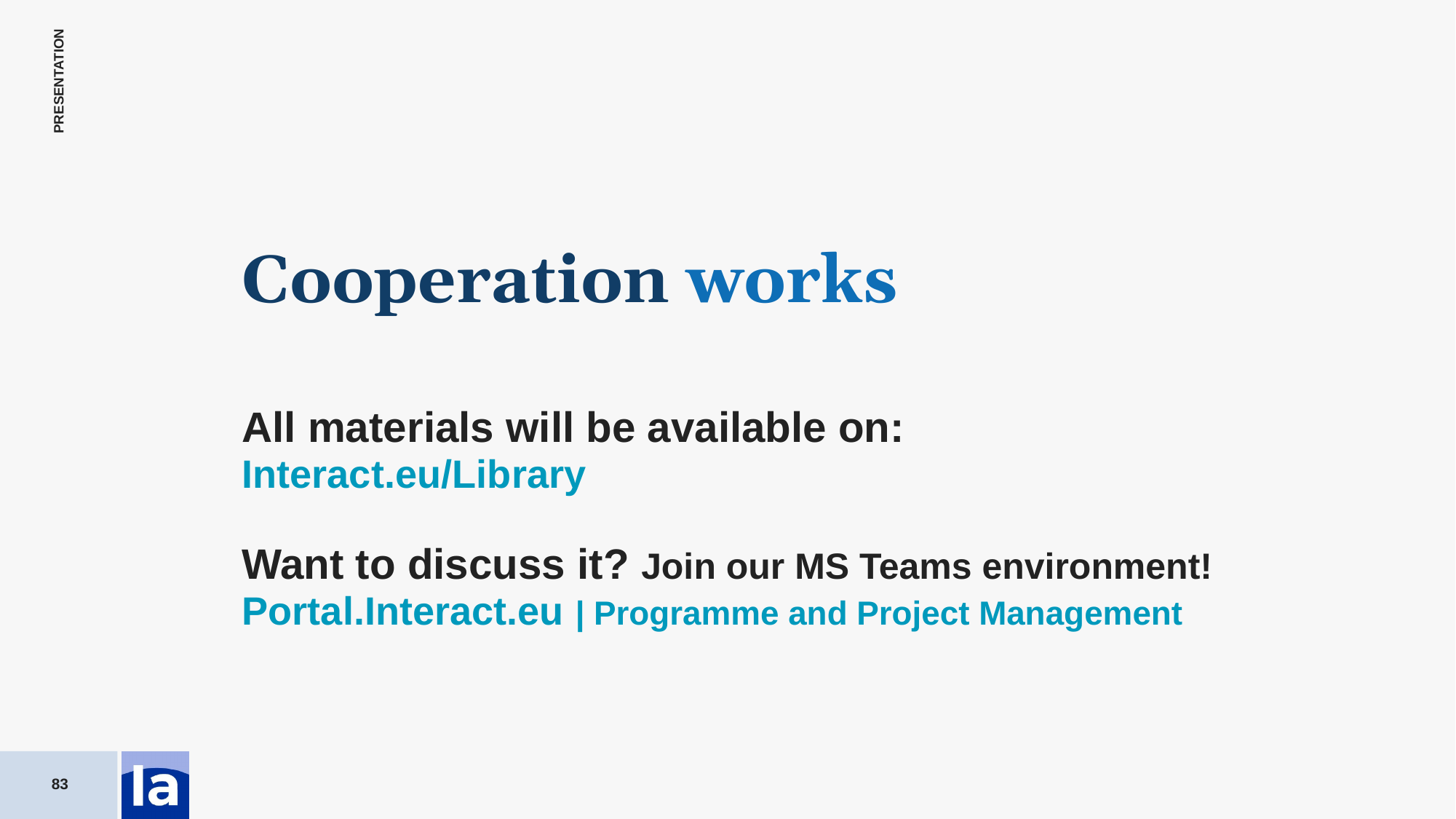

All materials will be available on:
Interact.eu/Library
Want to discuss it? Join our MS Teams environment!
Portal.Interact.eu | Programme and Project Management